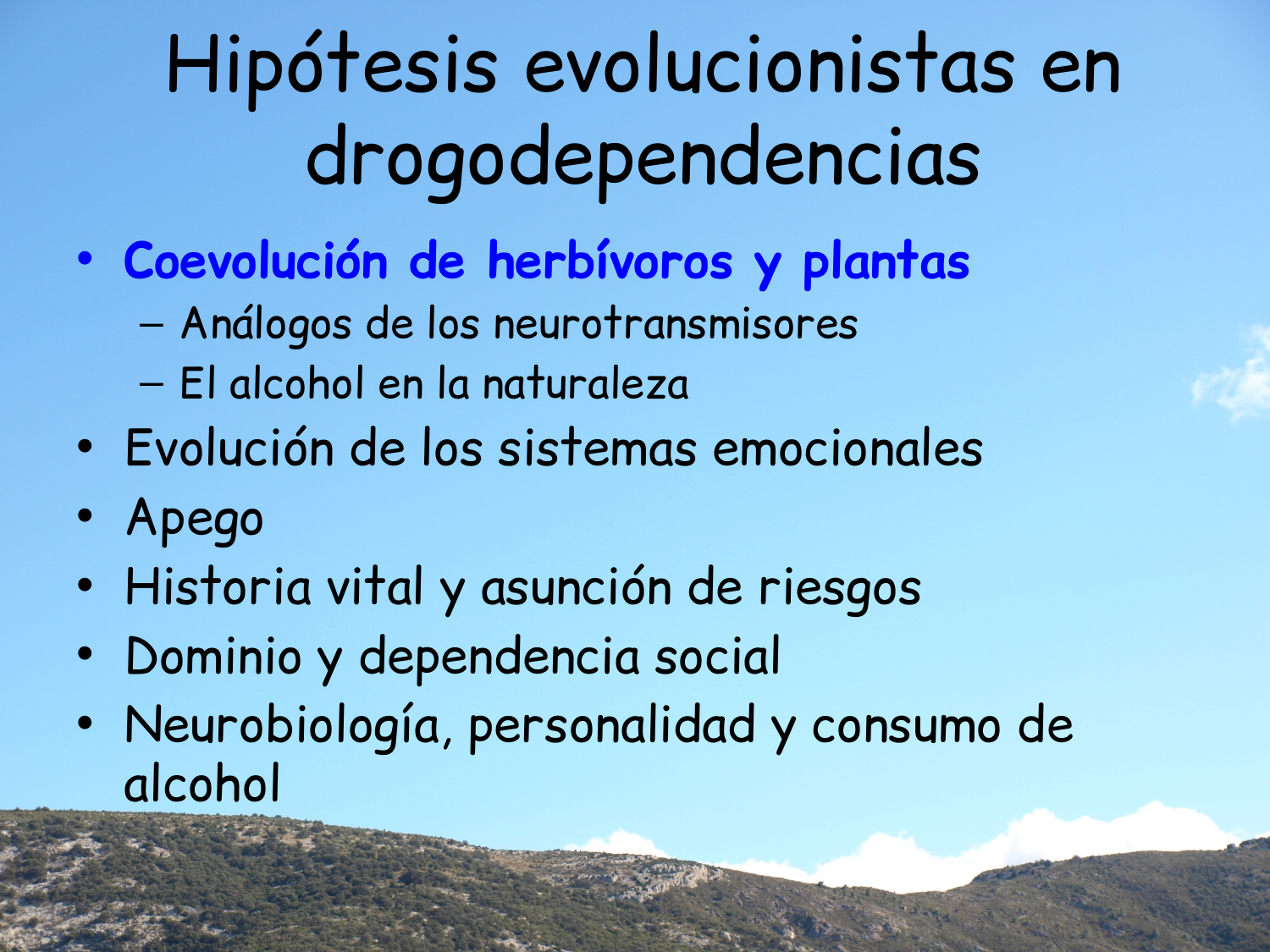

# Hipótesis evolucionistas en drogodependencias
Coevolución de herbívoros y plantas
Análogos de los neurotransmisores
El alcohol en la naturaleza
Evolución de los sistemas emocionales
Apego
Historia vital y asunción de riesgos
Dominio y dependencia social
Neurobiología, personalidad y consumo de alcohol